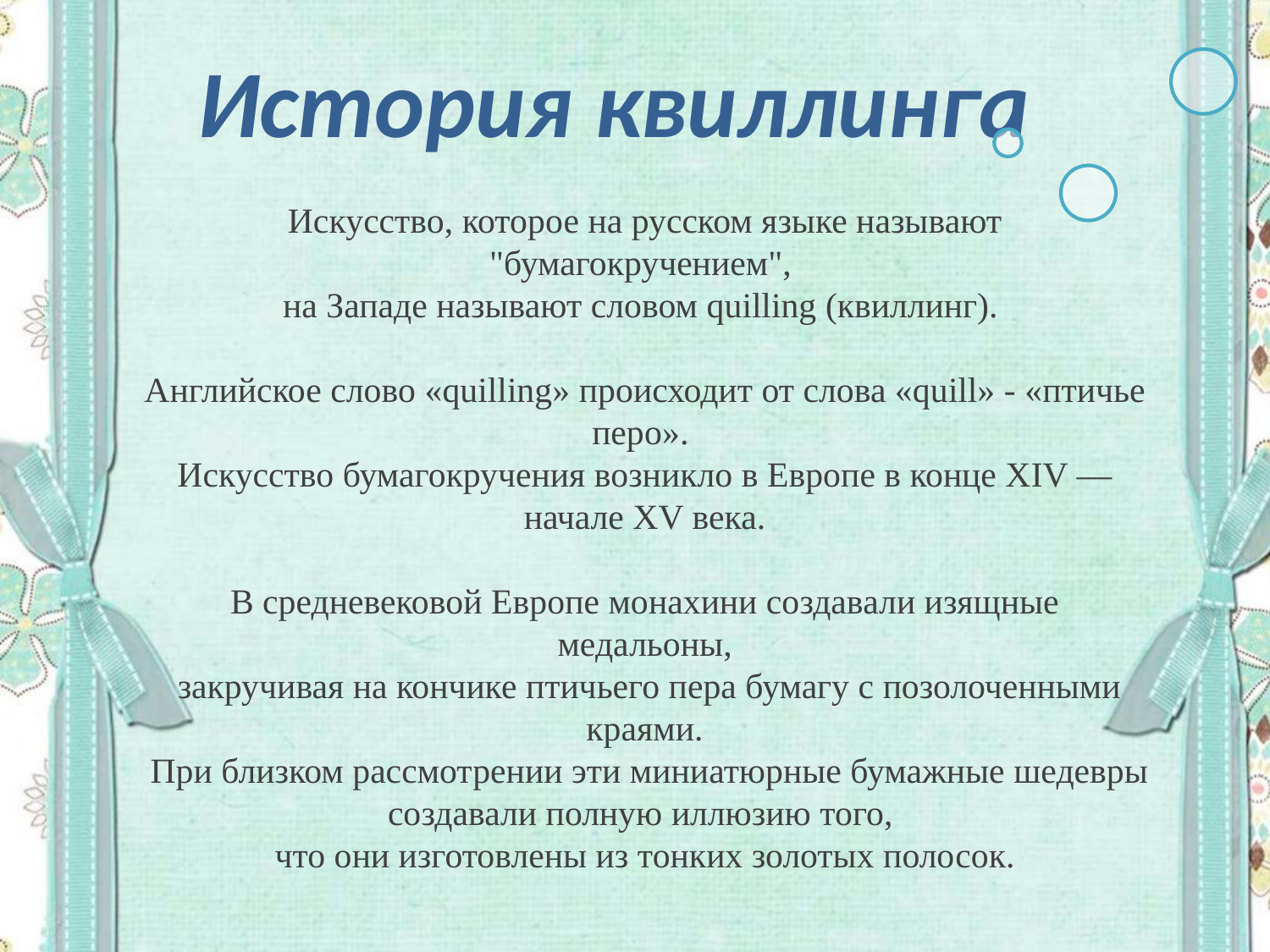

История квиллинга
Искусство, которое на русском языке называют "бумагокручением",
на Западе называют словом quilling (квиллинг).

Английское слово «quilling» происходит от слова «quill» - «птичье перо».
Искусство бумагокручения возникло в Европе в конце XIV — начале XV века.

В средневековой Европе монахини создавали изящные медальоны,
 закручивая на кончике птичьего пера бумагу с позолоченными краями.
 При близком рассмотрении эти миниатюрные бумажные шедевры
создавали полную иллюзию того,
что они изготовлены из тонких золотых полосок.